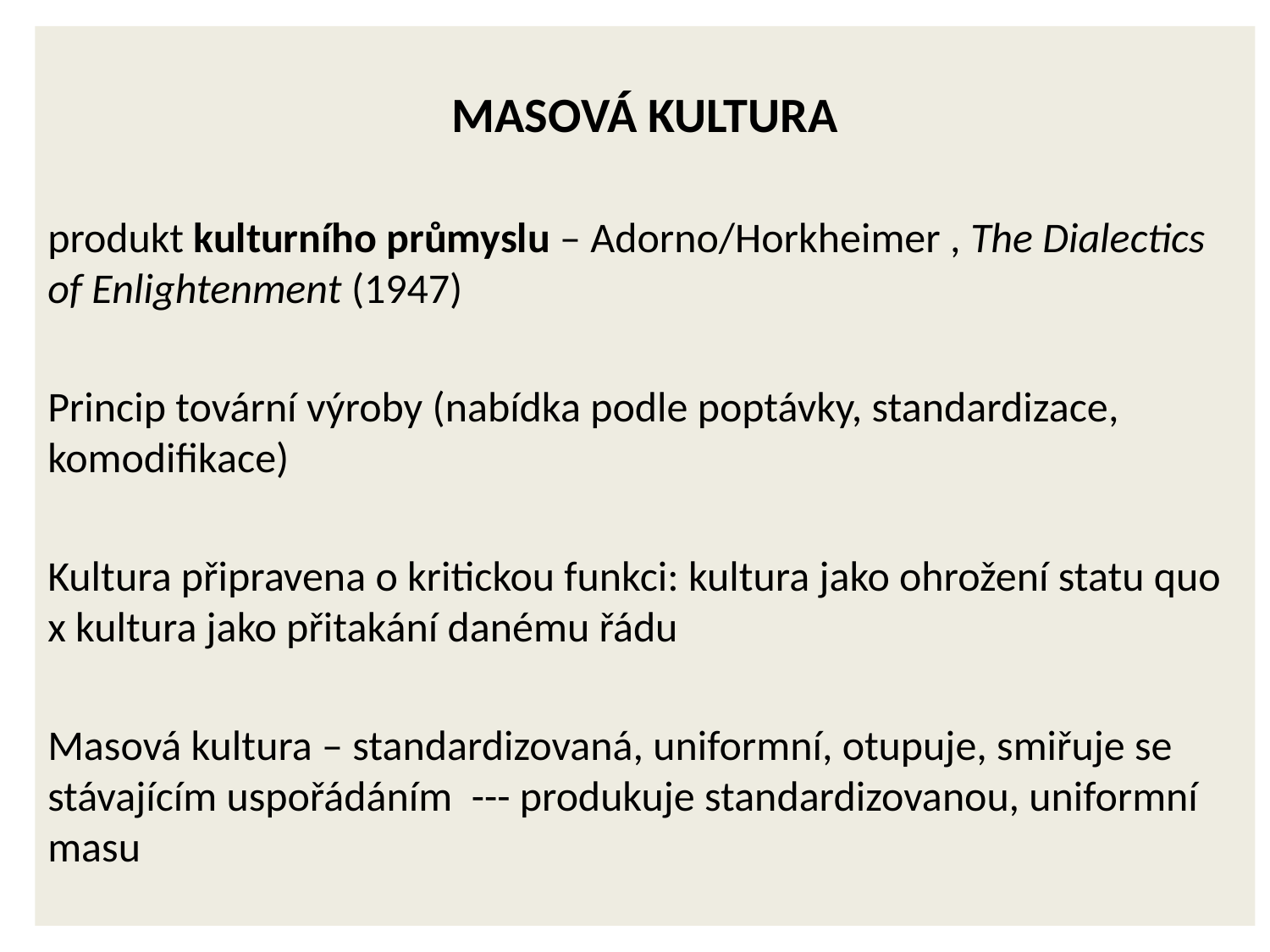

Masová kultura

produkt kulturního průmyslu – Adorno/Horkheimer , The Dialectics of Enlightenment (1947)

Princip tovární výroby (nabídka podle poptávky, standardizace, komodifikace)

Kultura připravena o kritickou funkci: kultura jako ohrožení statu quo x kultura jako přitakání danému řádu

Masová kultura – standardizovaná, uniformní, otupuje, smiřuje se stávajícím uspořádáním  --- produkuje standardizovanou, uniformní masu